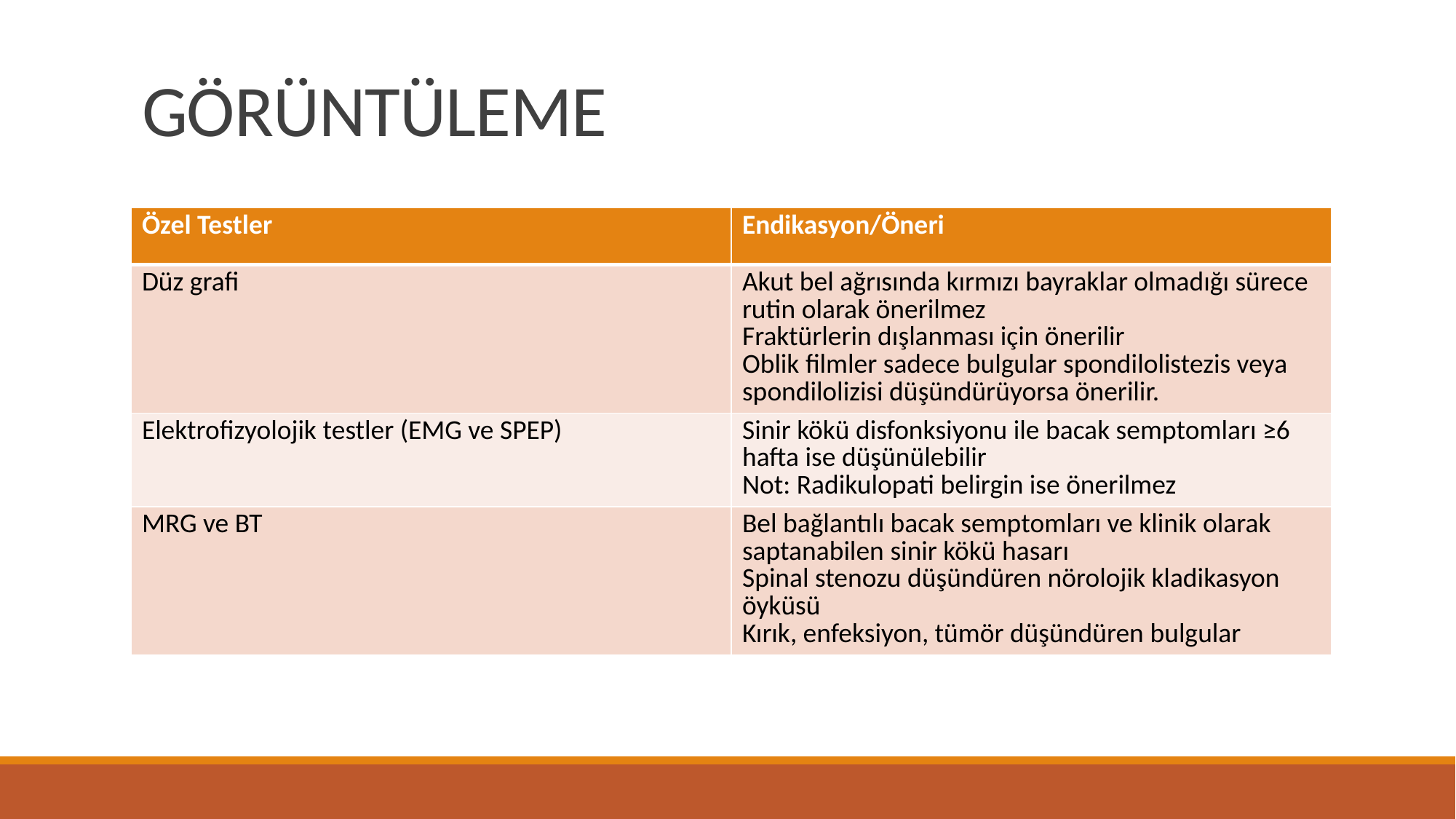

# GÖRÜNTÜLEME
| Özel Testler | Endikasyon/Öneri |
| --- | --- |
| Düz grafi | Akut bel ağrısında kırmızı bayraklar olmadığı sürece rutin olarak önerilmez Fraktürlerin dışlanması için önerilir Oblik filmler sadece bulgular spondilolistezis veya spondilolizisi düşündürüyorsa önerilir. |
| Elektrofizyolojik testler (EMG ve SPEP) | Sinir kökü disfonksiyonu ile bacak semptomları ≥6 hafta ise düşünülebilir Not: Radikulopati belirgin ise önerilmez |
| MRG ve BT | Bel bağlantılı bacak semptomları ve klinik olarak saptanabilen sinir kökü hasarı Spinal stenozu düşündüren nörolojik kladikasyon öyküsü Kırık, enfeksiyon, tümör düşündüren bulgular |